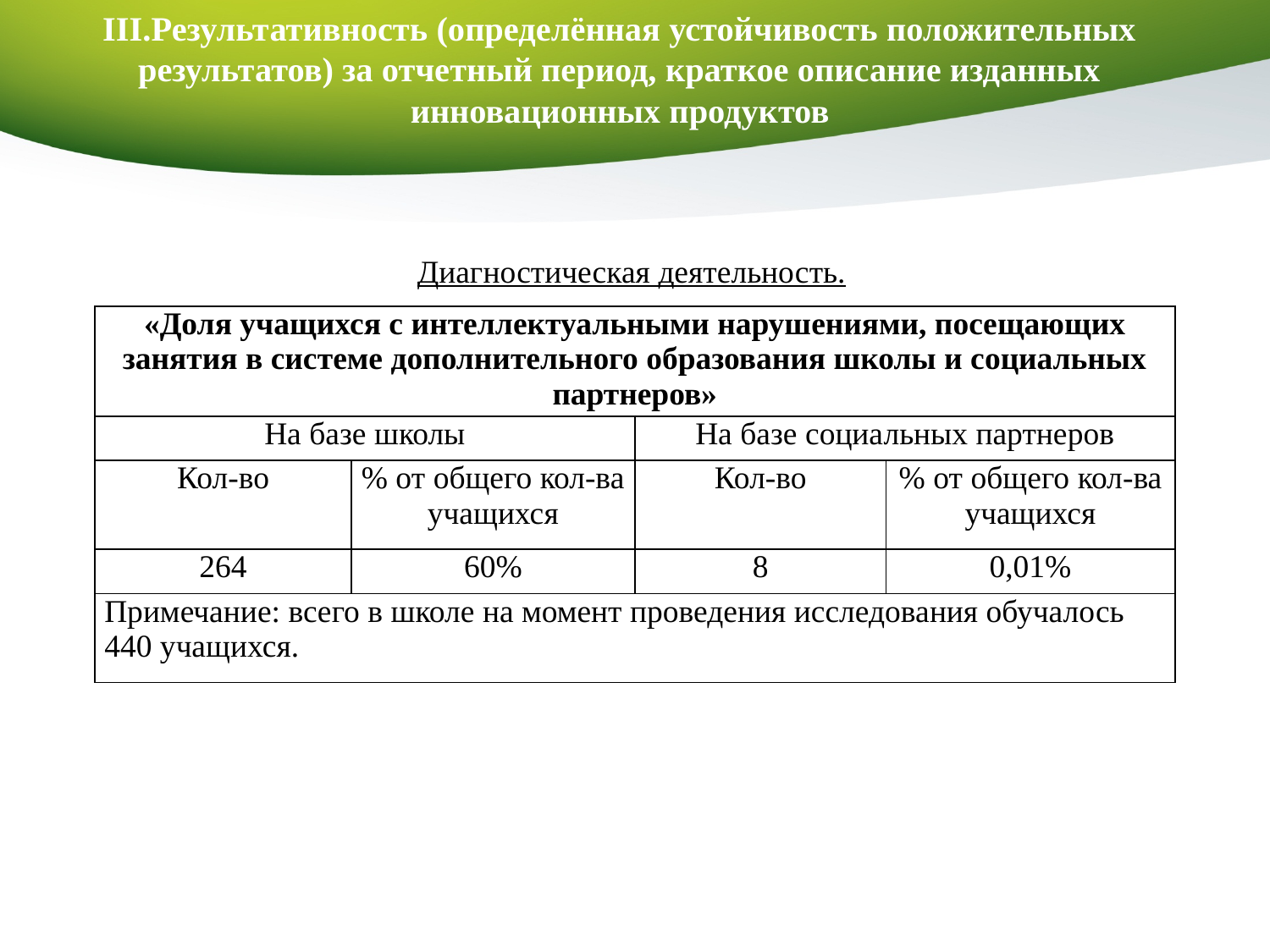

III.Результативность (определённая устойчивость положительных результатов) за отчетный период, краткое описание изданных инновационных продуктов
Диагностическая деятельность.
| «Доля учащихся с интеллектуальными нарушениями, посещающих занятия в системе дополнительного образования школы и социальных партнеров» |  |  |  |
| --- | --- | --- | --- |
| На базе школы |  | На базе социальных партнеров |  |
| Кол-во | % от общего кол-ва учащихся | Кол-во | % от общего кол-ва учащихся |
| 264 | 60% | 8 | 0,01% |
| Примечание: всего в школе на момент проведения исследования обучалось 440 учащихся. |  |  |  |